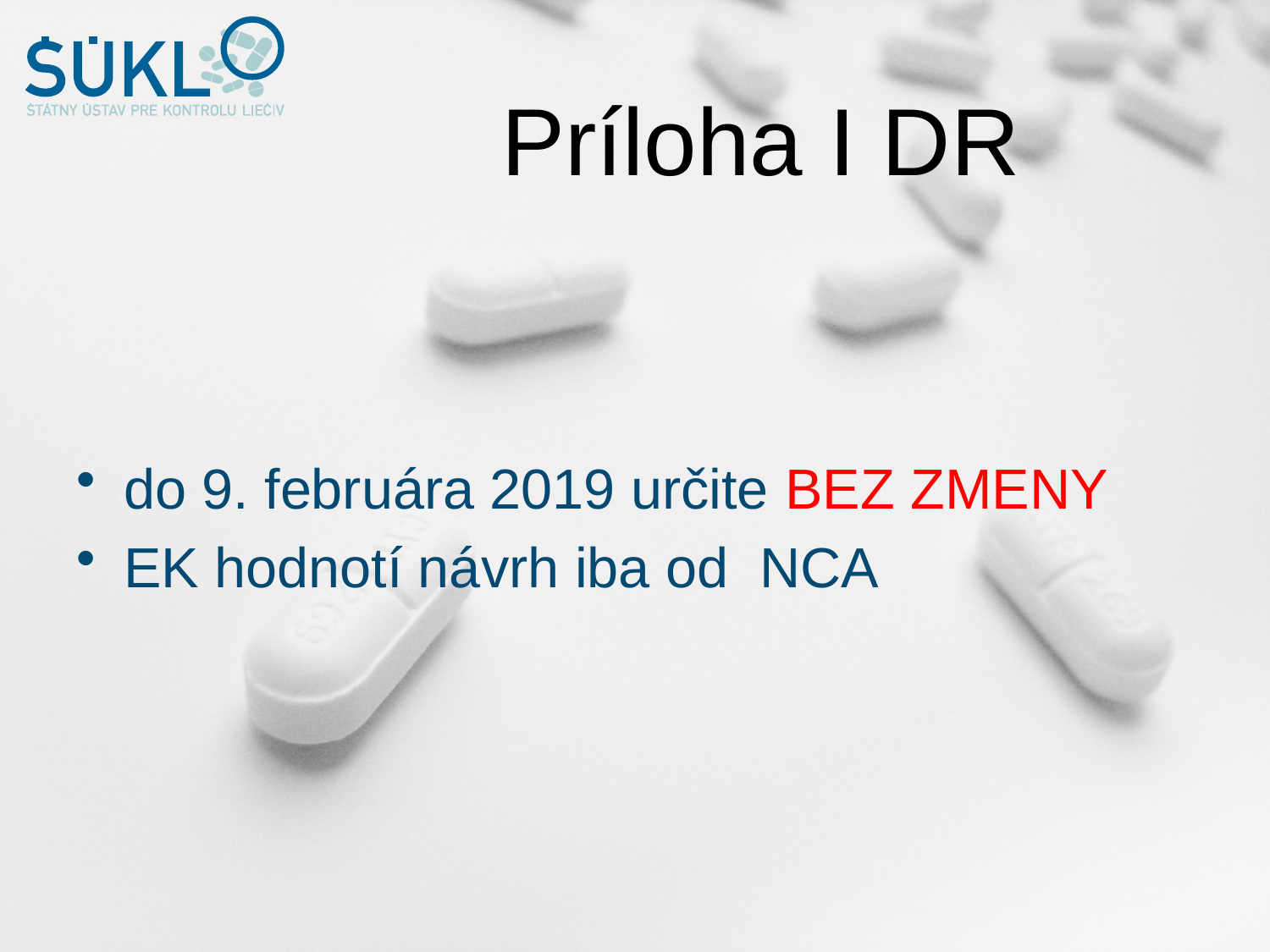

# Príloha I DR
do 9. februára 2019 určite BEZ ZMENY
EK hodnotí návrh iba od  NCA